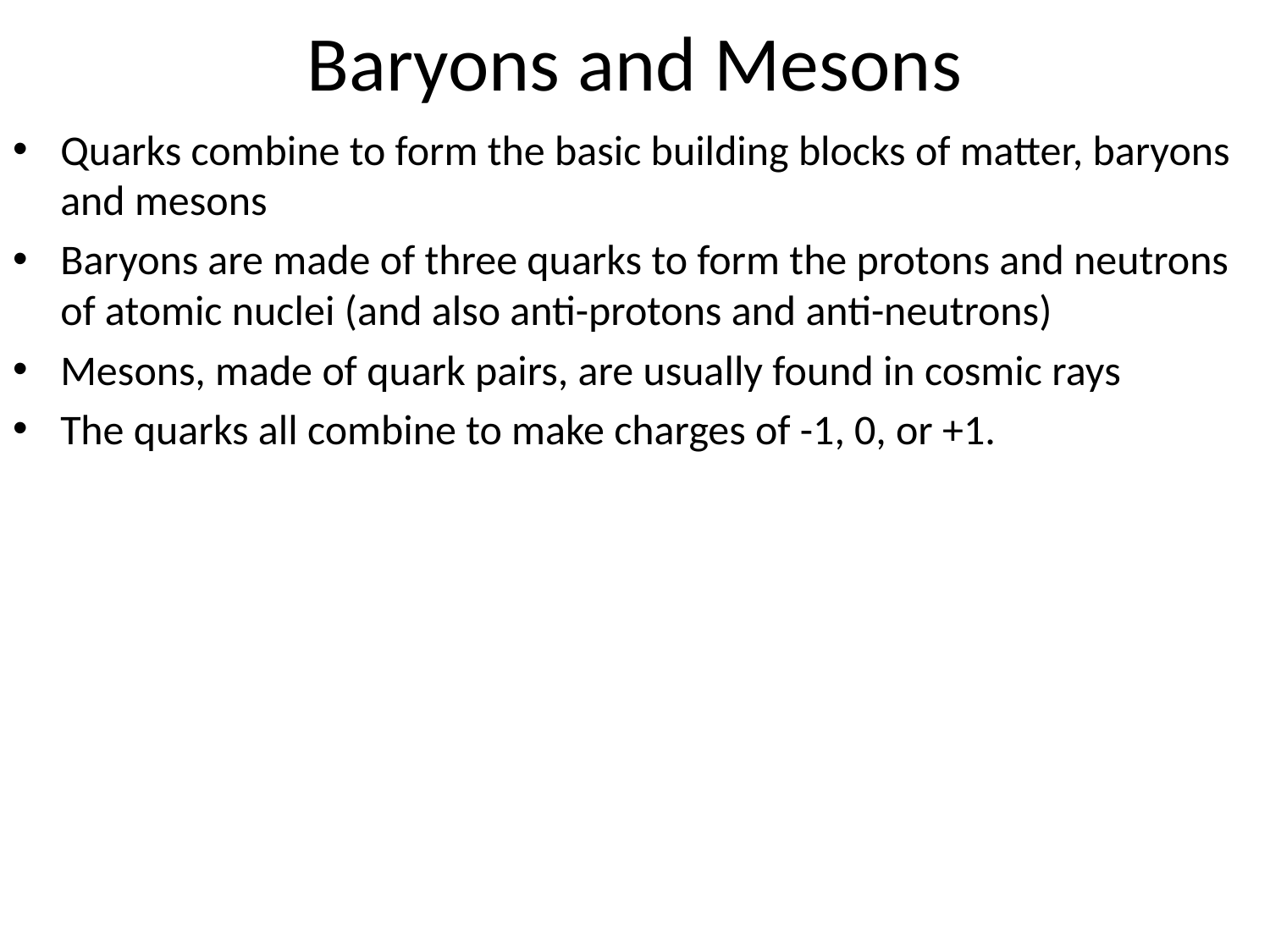

# Baryons and Mesons
Quarks combine to form the basic building blocks of matter, baryons and mesons
Baryons are made of three quarks to form the protons and neutrons of atomic nuclei (and also anti-protons and anti-neutrons)
Mesons, made of quark pairs, are usually found in cosmic rays
The quarks all combine to make charges of -1, 0, or +1.